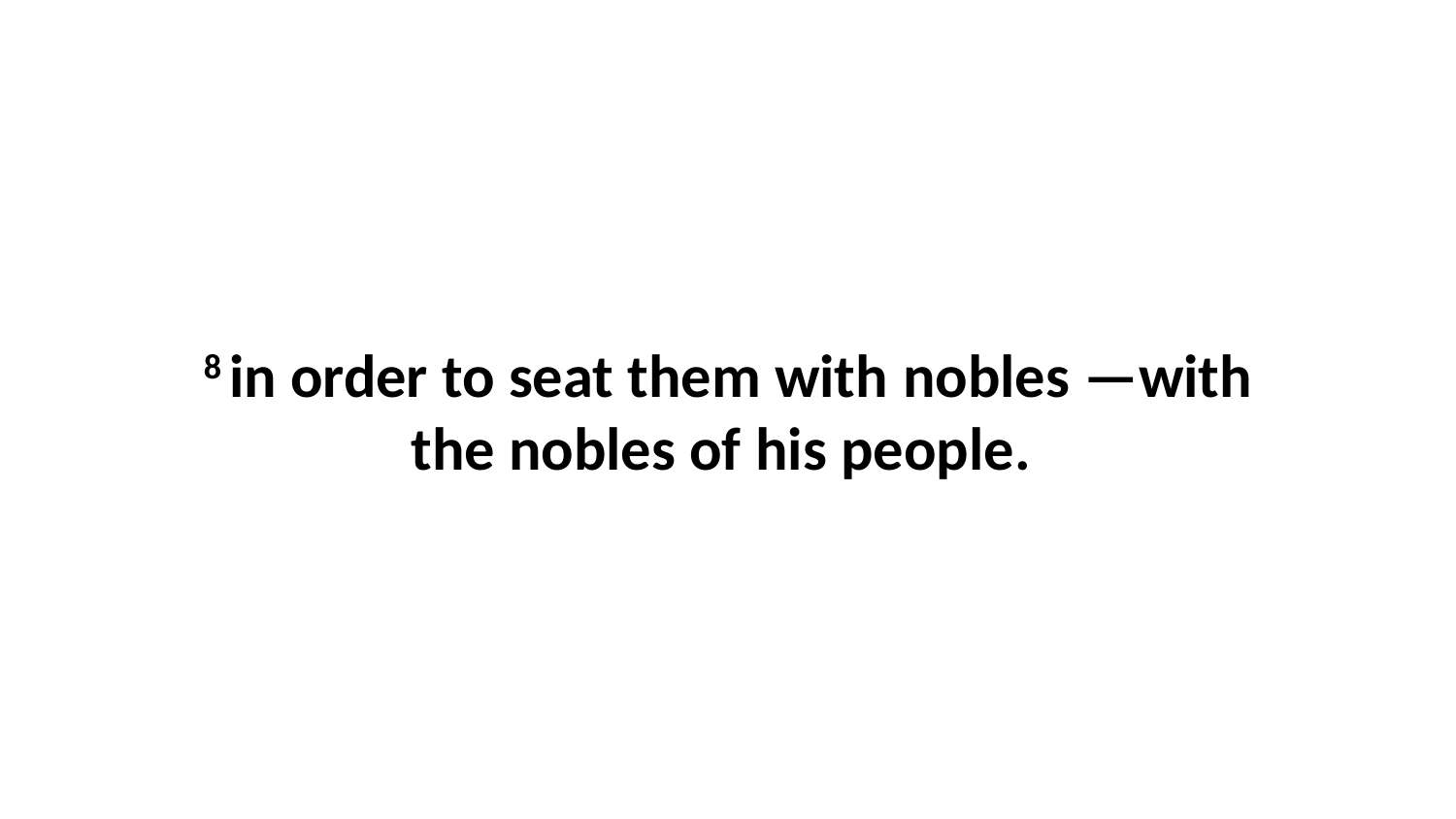

8 in order to seat them with nobles —with the nobles of his people.